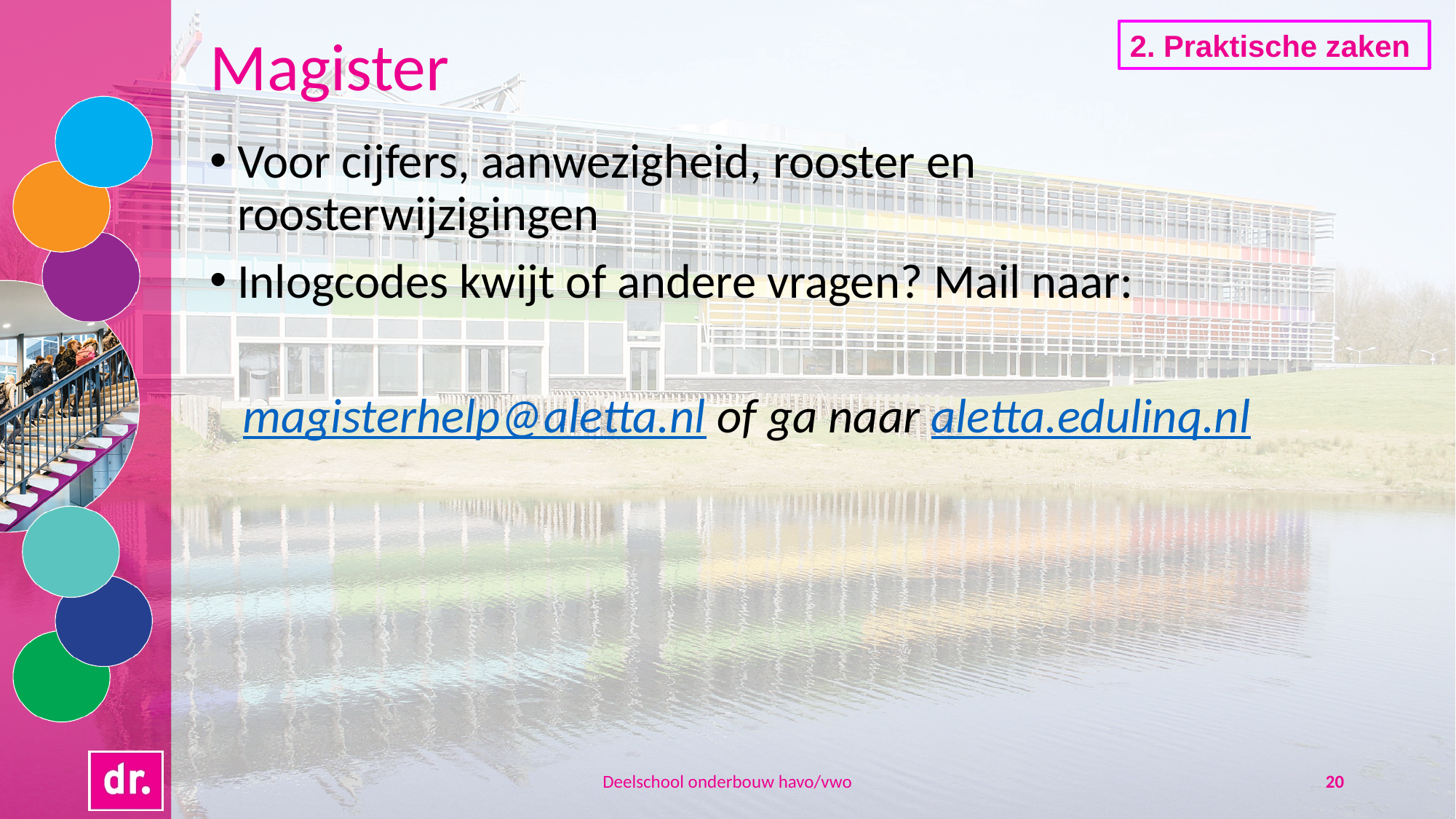

# Magister
2. Praktische zaken
Voor cijfers, aanwezigheid, rooster en roosterwijzigingen
Inlogcodes kwijt of andere vragen? Mail naar:

   magisterhelp@aletta.nl of ga naar aletta.edulinq.nl

Deelschool onderbouw havo/vwo
20